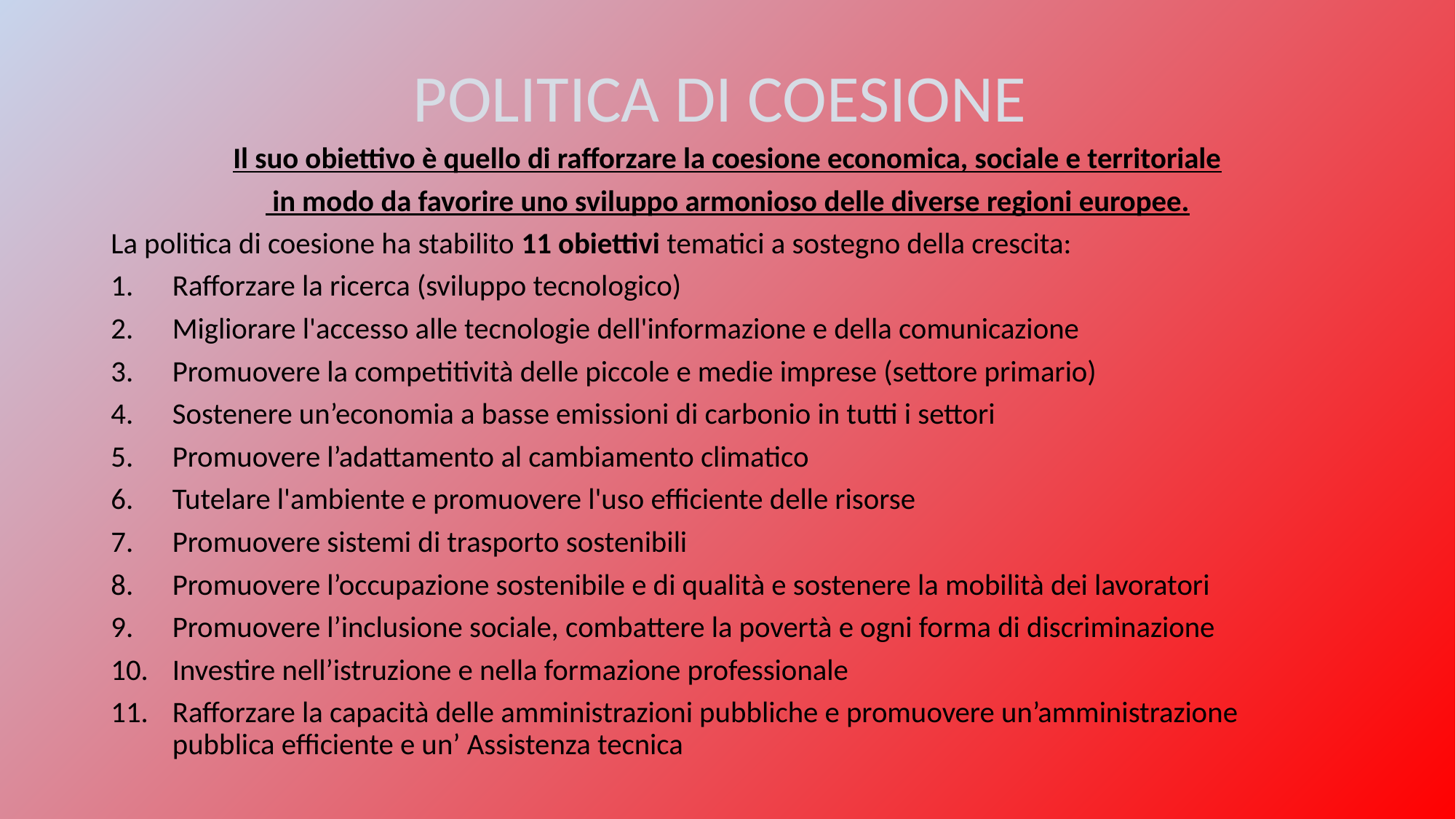

# POLITICA DI COESIONE
Il suo obiettivo è quello di rafforzare la coesione economica, sociale e territoriale
 in modo da favorire uno sviluppo armonioso delle diverse regioni europee.
La politica di coesione ha stabilito 11 obiettivi tematici a sostegno della crescita:
Rafforzare la ricerca (sviluppo tecnologico)
Migliorare l'accesso alle tecnologie dell'informazione e della comunicazione
Promuovere la competitività delle piccole e medie imprese (settore primario)
Sostenere un’economia a basse emissioni di carbonio in tutti i settori
Promuovere l’adattamento al cambiamento climatico
Tutelare l'ambiente e promuovere l'uso efficiente delle risorse
Promuovere sistemi di trasporto sostenibili
Promuovere l’occupazione sostenibile e di qualità e sostenere la mobilità dei lavoratori
Promuovere l’inclusione sociale, combattere la povertà e ogni forma di discriminazione
Investire nell’istruzione e nella formazione professionale
Rafforzare la capacità delle amministrazioni pubbliche e promuovere un’amministrazione pubblica efficiente e un’ Assistenza tecnica